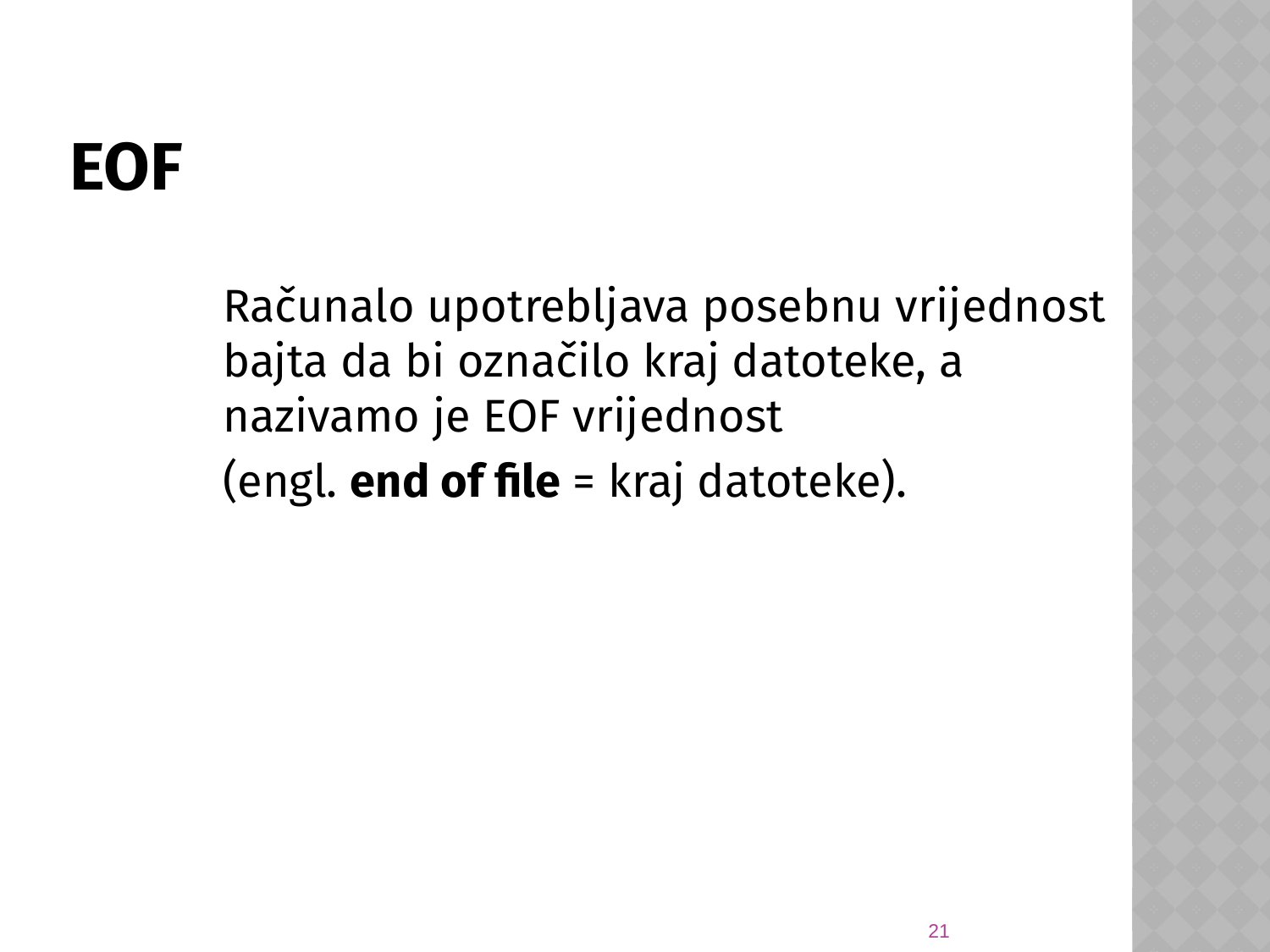

# EOF
	Računalo upotrebljava posebnu vrijednost bajta da bi označilo kraj datoteke, a nazivamo je EOF vrijednost
	(engl. end of file = kraj datoteke).

21